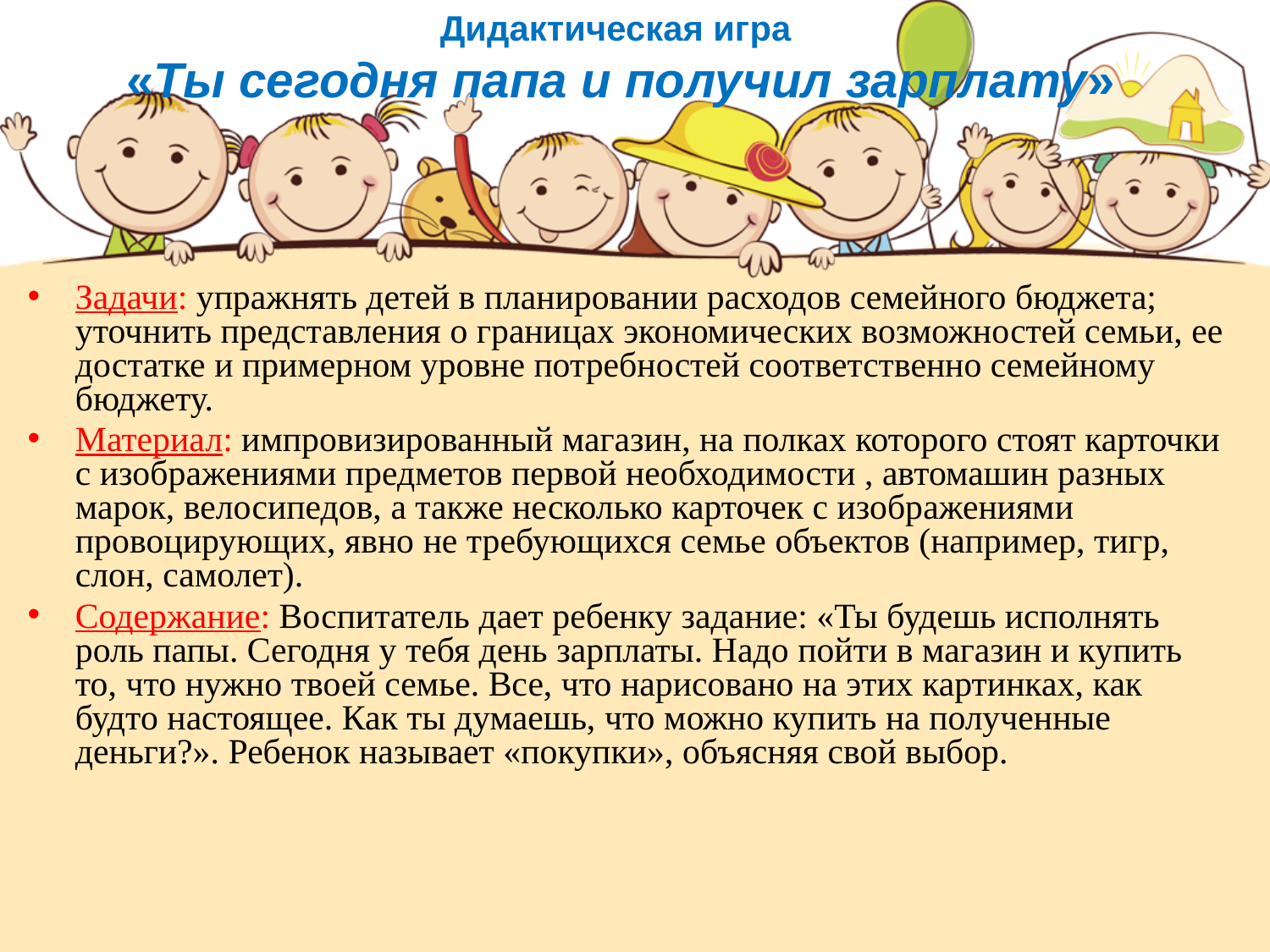

Дидактическая игра
«Ты сегодня папа и получил зарплату»
Задачи: упражнять детей в планировании расходов семейного бюджета; уточнить представления о границах экономических возможностей семьи, ее достатке и примерном уровне потребностей соответственно семейному бюджету.
Материал: импровизированный магазин, на полках которого стоят карточки с изображениями предметов первой необходимости , автомашин разных марок, велосипедов, а также несколько карточек с изображениями провоцирующих, явно не требующихся семье объектов (например, тигр, слон, самолет).
Содержание: Воспитатель дает ребенку задание: «Ты будешь исполнять роль папы. Сегодня у тебя день зарплаты. Надо пойти в магазин и купить то, что нужно твоей семье. Все, что нарисовано на этих картинках, как будто настоящее. Как ты думаешь, что можно купить на полученные деньги?». Ребенок называет «покупки», объясняя свой выбор.